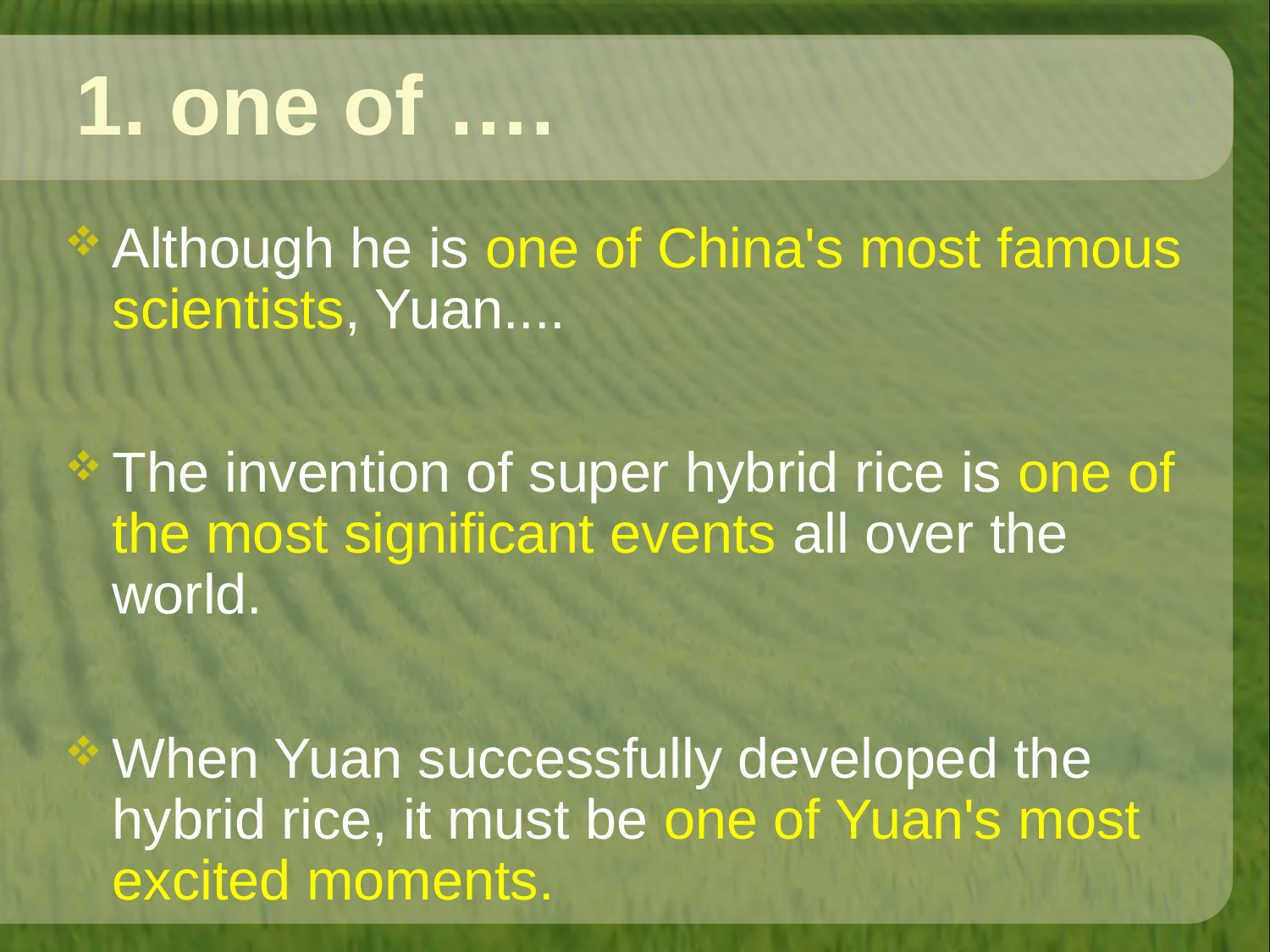

# 1. one of ….
Although he is one of China's most famous scientists, Yuan....

The invention of super hybrid rice is one of the most significant events all over the world.

When Yuan successfully developed the hybrid rice, it must be one of Yuan's most excited moments.